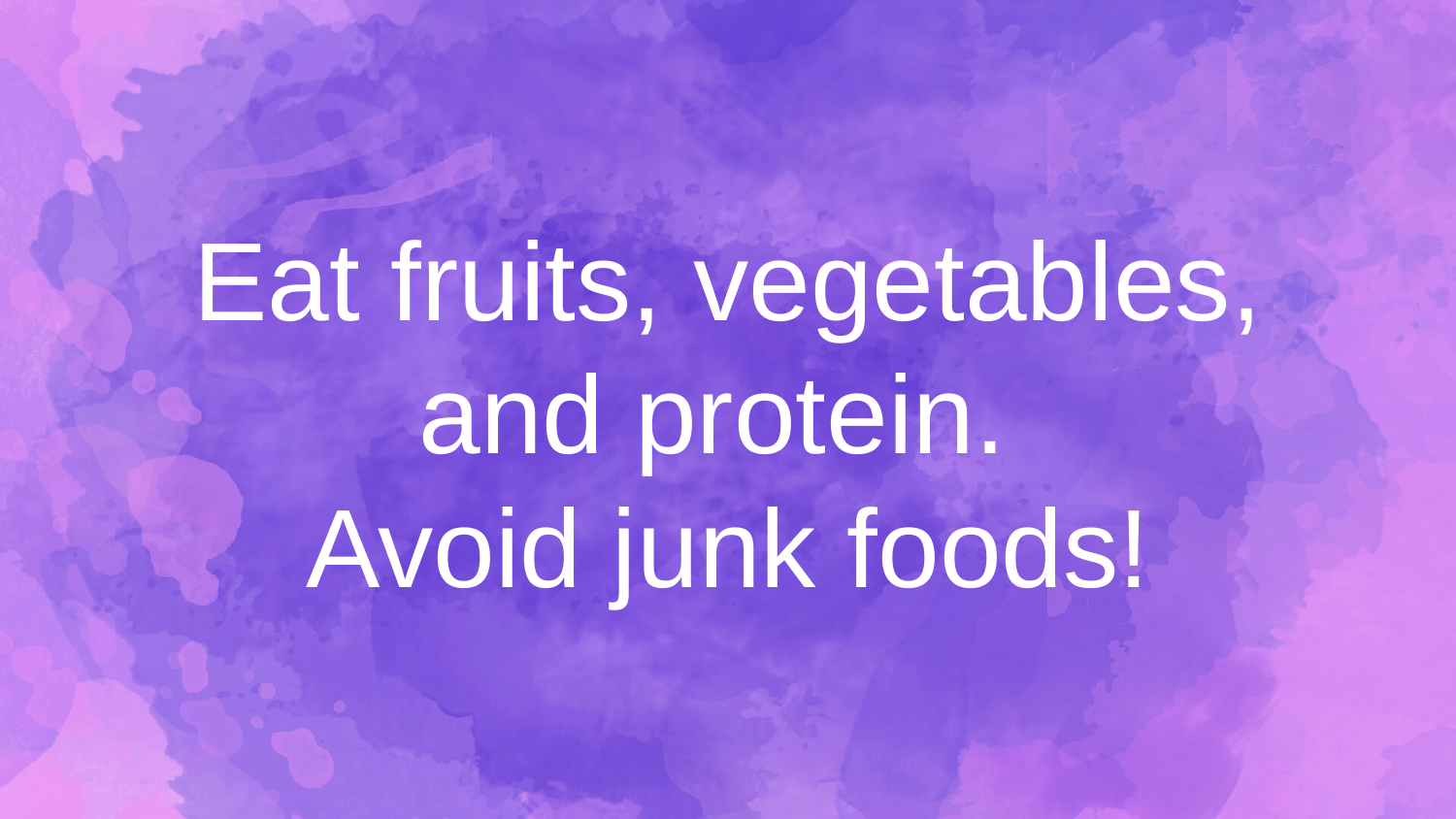

# Eat fruits, vegetables, and protein. Avoid junk foods!